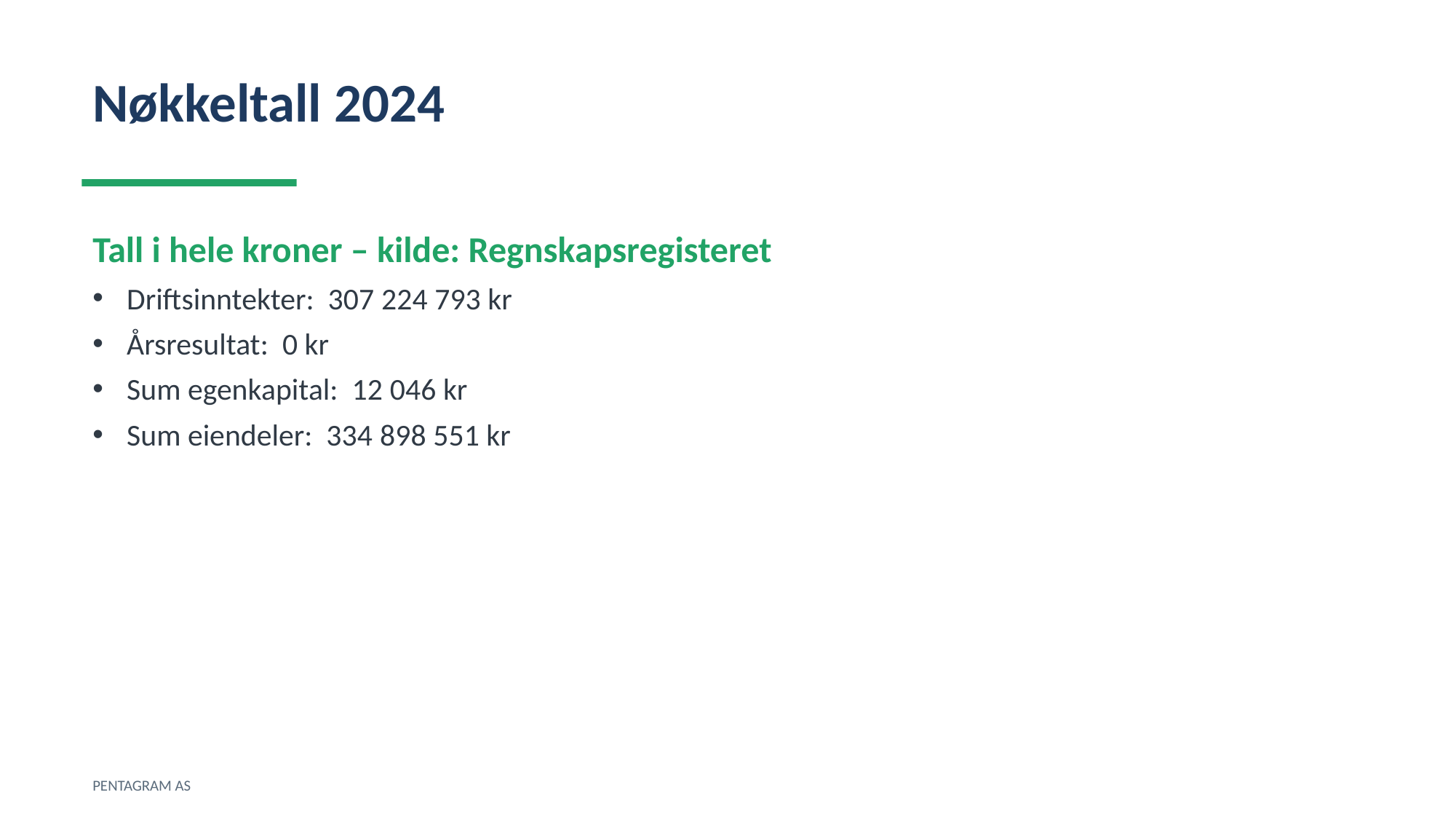

Nøkkeltall 2024

Tall i hele kroner – kilde: Regnskapsregisteret
Driftsinntekter:  307 224 793 kr
Årsresultat:  0 kr
Sum egenkapital:  12 046 kr
Sum eiendeler:  334 898 551 kr
PENTAGRAM AS